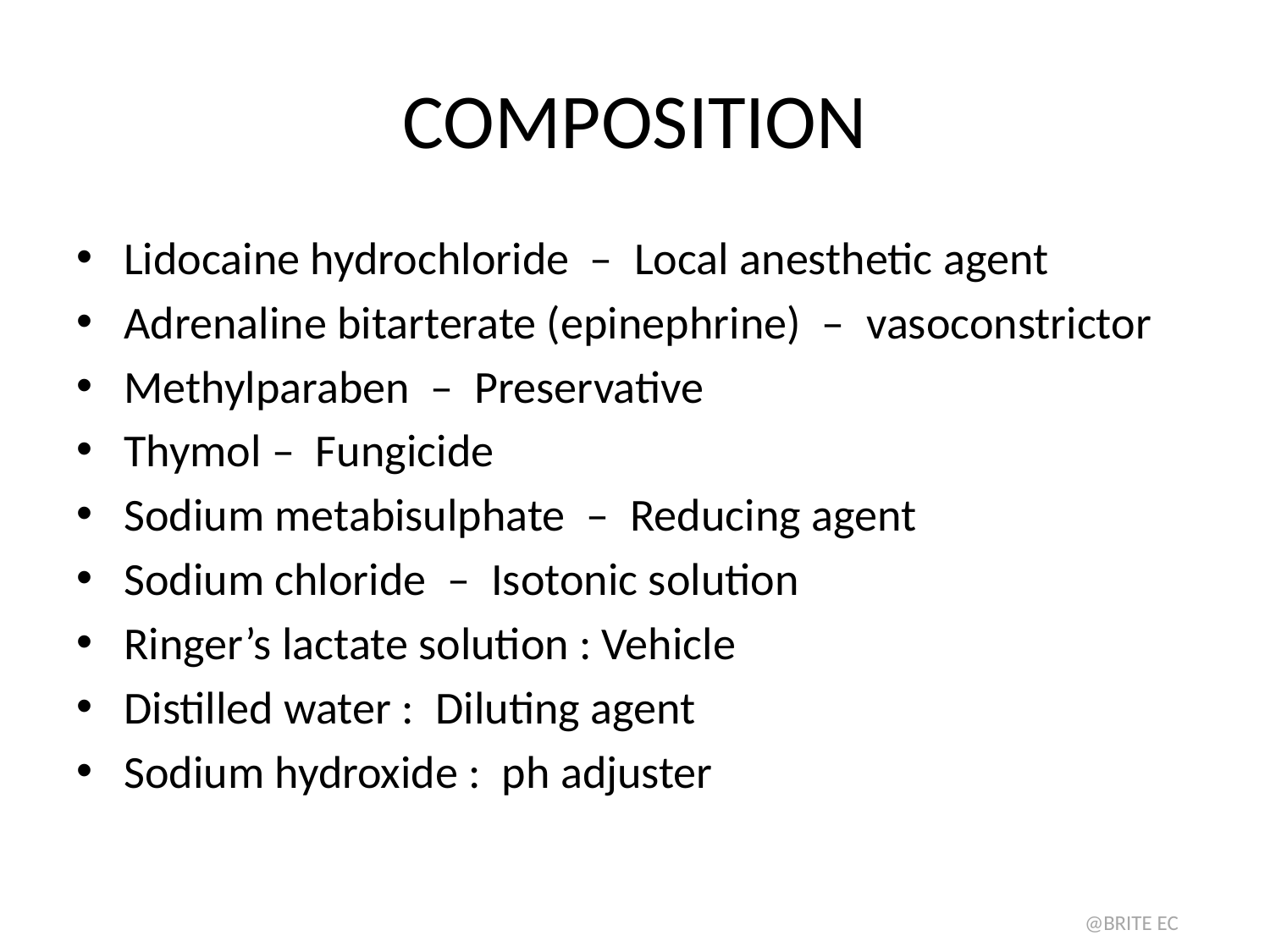

# COMPOSITION
Lidocaine hydrochloride  –  Local anesthetic agent
Adrenaline bitarterate (epinephrine)  –  vasoconstrictor
Methylparaben  –  Preservative
Thymol –  Fungicide
Sodium metabisulphate  –  Reducing agent
Sodium chloride  –  Isotonic solution
Ringer’s lactate solution : Vehicle
Distilled water :  Diluting agent
Sodium hydroxide :  ph adjuster